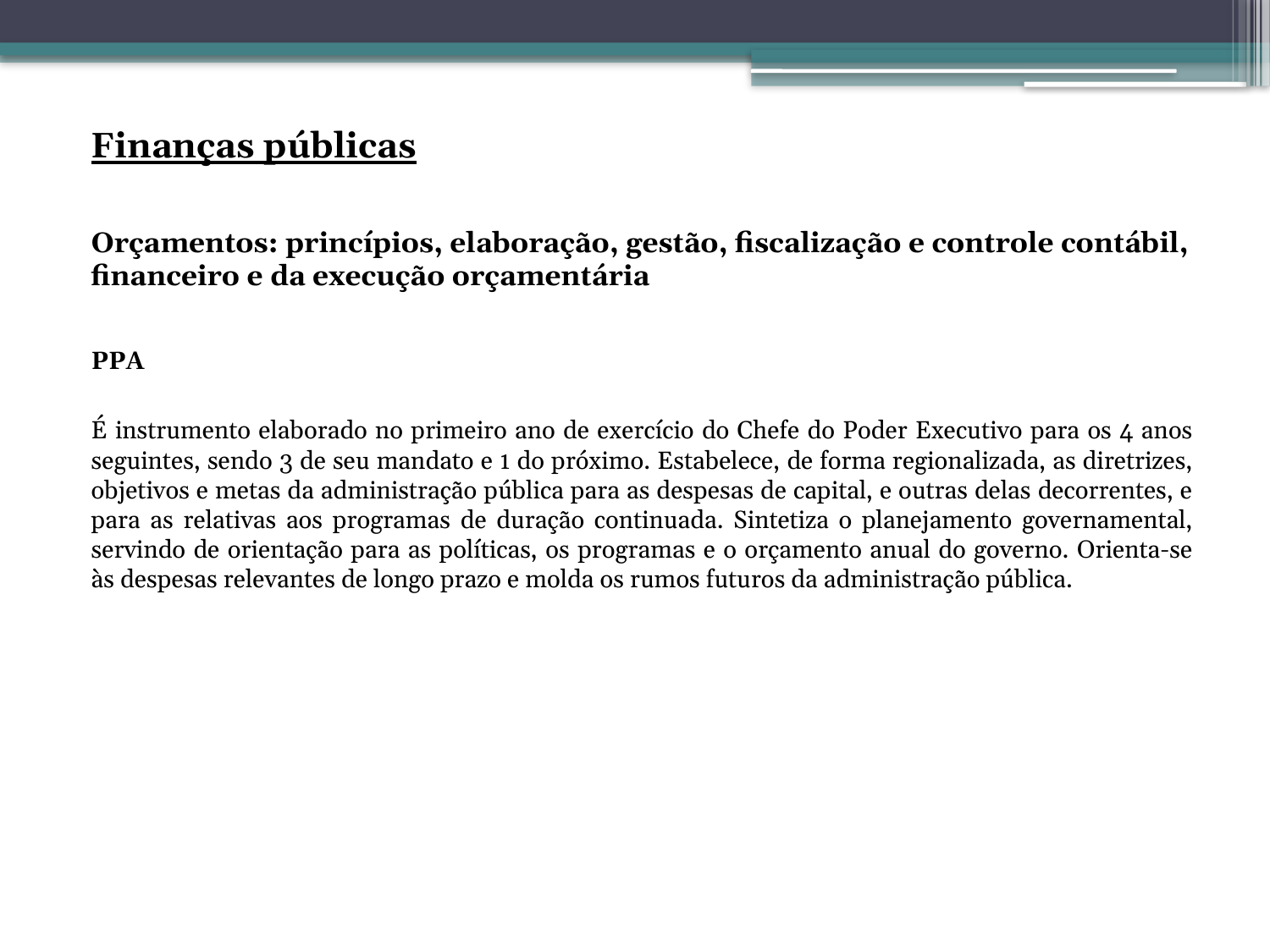

Finanças públicas

Orçamentos: princípios, elaboração, gestão, fiscalização e controle contábil, financeiro e da execução orçamentária

PPA

É instrumento elaborado no primeiro ano de exercício do Chefe do Poder Executivo para os 4 anos seguintes, sendo 3 de seu mandato e 1 do próximo. Estabelece, de forma regionalizada, as diretrizes, objetivos e metas da administração pública para as despesas de capital, e outras delas decorrentes, e para as relativas aos programas de duração continuada. Sintetiza o planejamento governamental, servindo de orientação para as políticas, os programas e o orçamento anual do governo. Orienta-se às despesas relevantes de longo prazo e molda os rumos futuros da administração pública.